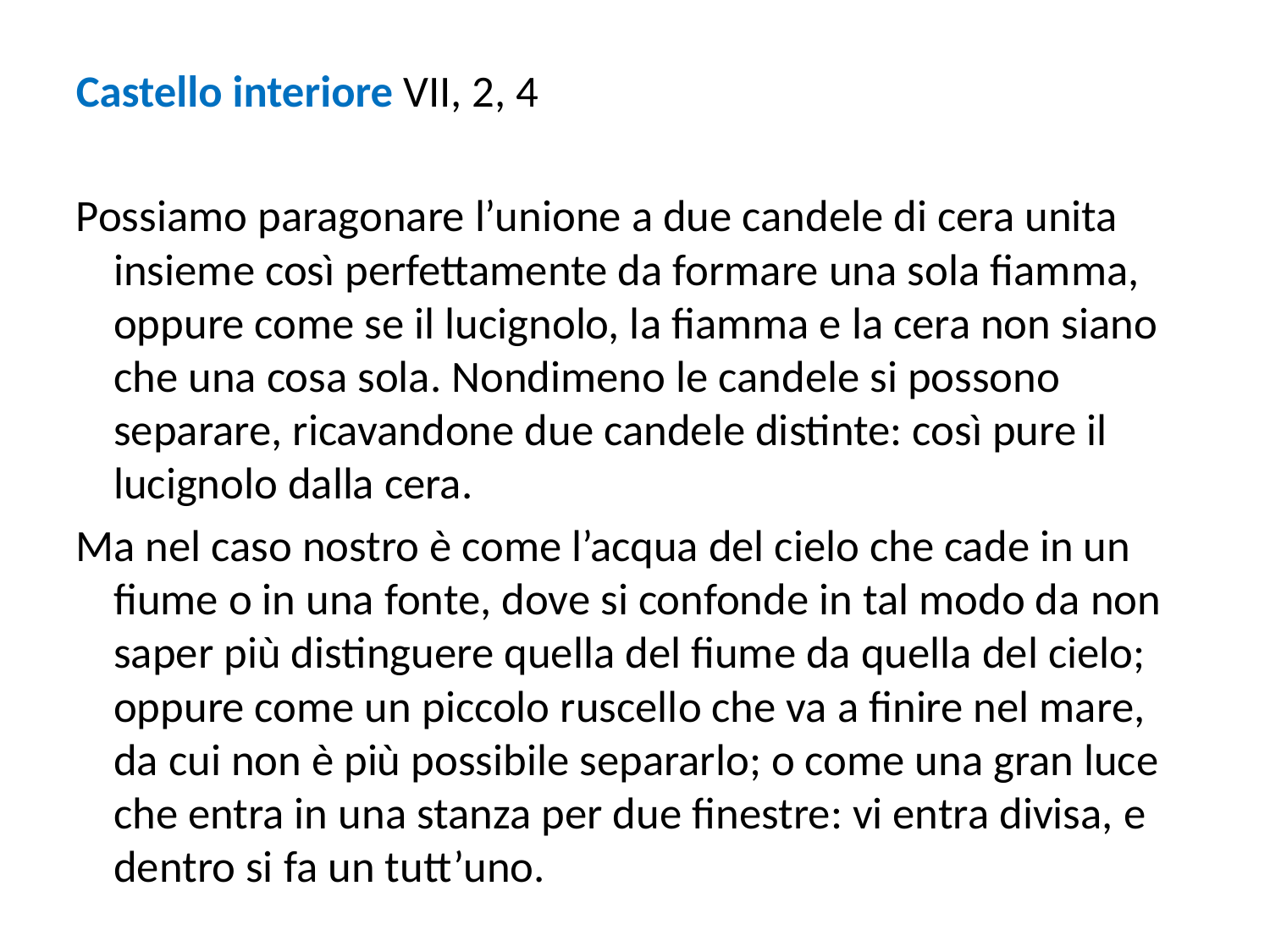

Castello interiore VII, 2, 4

Possiamo paragonare l’unione a due candele di cera unita insieme così perfettamente da formare una sola fiamma, oppure come se il lucignolo, la fiamma e la cera non siano che una cosa sola. Nondimeno le candele si possono separare, ricavandone due candele distinte: così pure il lucignolo dalla cera.
Ma nel caso nostro è come l’acqua del cielo che cade in un fiume o in una fonte, dove si confonde in tal modo da non saper più distinguere quella del fiume da quella del cielo; oppure come un piccolo ruscello che va a finire nel mare, da cui non è più possibile separarlo; o come una gran luce che entra in una stanza per due finestre: vi entra divisa, e dentro si fa un tutt’uno.